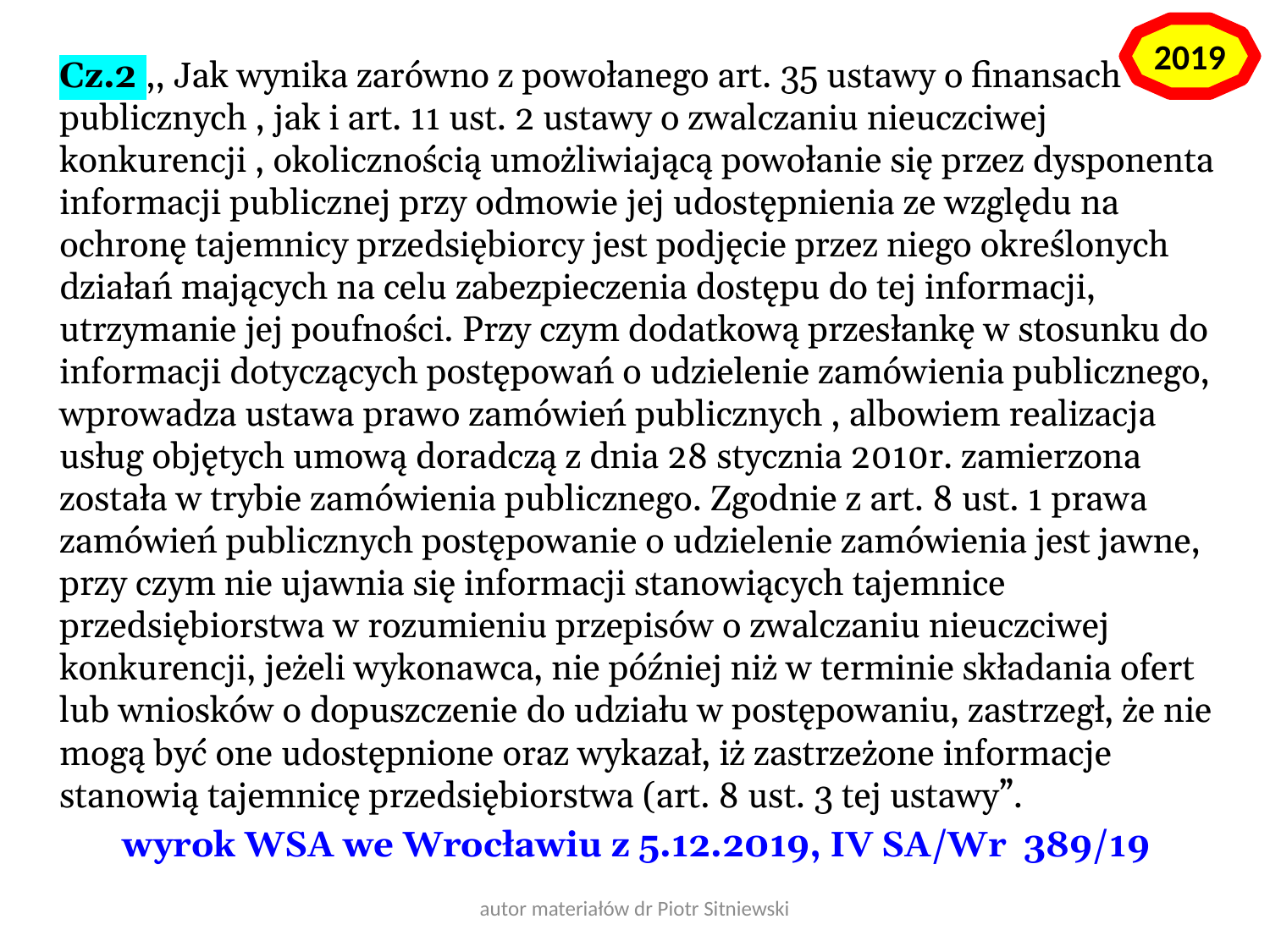

2019
Cz.2 ,, Jak wynika zarówno z powołanego art. 35 ustawy o finansach publicznych , jak i art. 11 ust. 2 ustawy o zwalczaniu nieuczciwej konkurencji , okolicznością umożliwiającą powołanie się przez dysponenta informacji publicznej przy odmowie jej udostępnienia ze względu na ochronę tajemnicy przedsiębiorcy jest podjęcie przez niego określonych działań mających na celu zabezpieczenia dostępu do tej informacji, utrzymanie jej poufności. Przy czym dodatkową przesłankę w stosunku do informacji dotyczących postępowań o udzielenie zamówienia publicznego, wprowadza ustawa prawo zamówień publicznych , albowiem realizacja usług objętych umową doradczą z dnia 28 stycznia 2010r. zamierzona została w trybie zamówienia publicznego. Zgodnie z art. 8 ust. 1 prawa zamówień publicznych postępowanie o udzielenie zamówienia jest jawne, przy czym nie ujawnia się informacji stanowiących tajemnice przedsiębiorstwa w rozumieniu przepisów o zwalczaniu nieuczciwej konkurencji, jeżeli wykonawca, nie później niż w terminie składania ofert lub wniosków o dopuszczenie do udziału w postępowaniu, zastrzegł, że nie mogą być one udostępnione oraz wykazał, iż zastrzeżone informacje stanowią tajemnicę przedsiębiorstwa (art. 8 ust. 3 tej ustawy”.
wyrok WSA we Wrocławiu z 5.12.2019, IV SA/Wr  389/19

autor materiałów dr Piotr Sitniewski